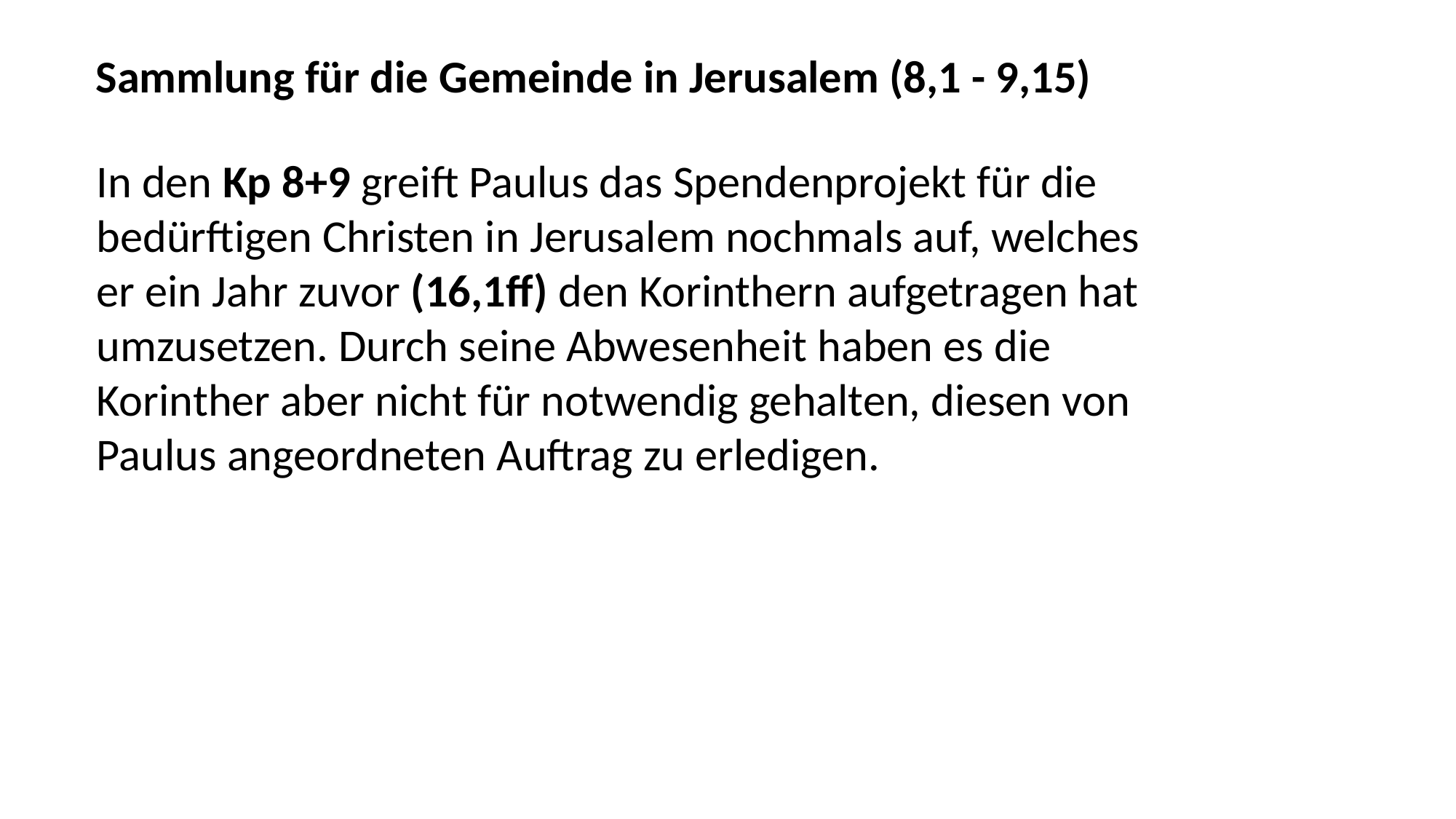

Sammlung für die Gemeinde in Jerusalem (8,1 - 9,15)
In den Kp 8+9 greift Paulus das Spendenprojekt für die
bedürftigen Christen in Jerusalem nochmals auf, welches
er ein Jahr zuvor (16,1ff) den Korinthern aufgetragen hat
umzusetzen. Durch seine Abwesenheit haben es die
Korinther aber nicht für notwendig gehalten, diesen von
Paulus angeordneten Auftrag zu erledigen.